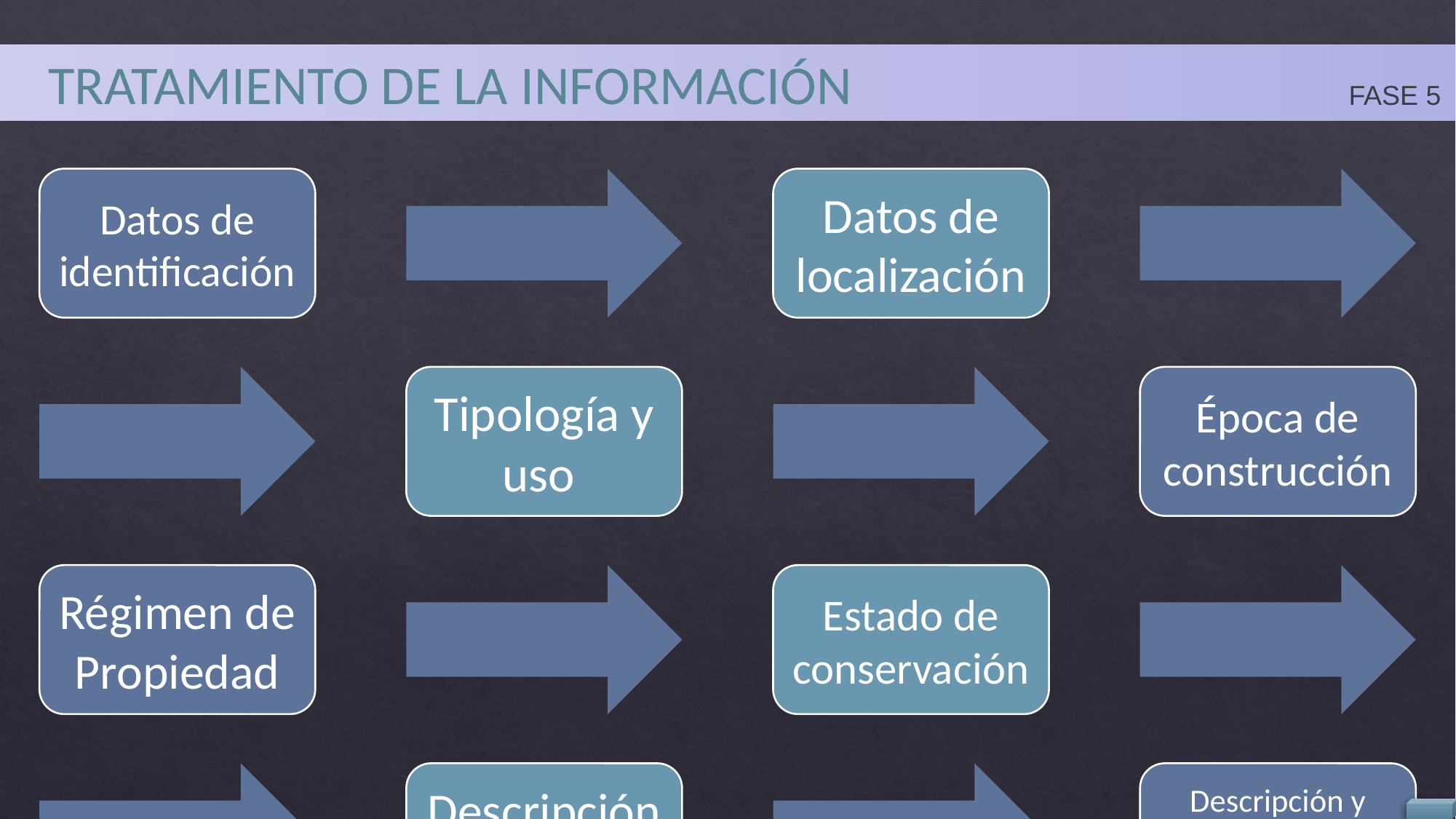

TRATAMIENTO DE LA INFORMACIÓN
FASE 5
Datos de identificación
Datos de localización
Época de construcción
Tipología y uso
Régimen de Propiedad
Estado de conservación